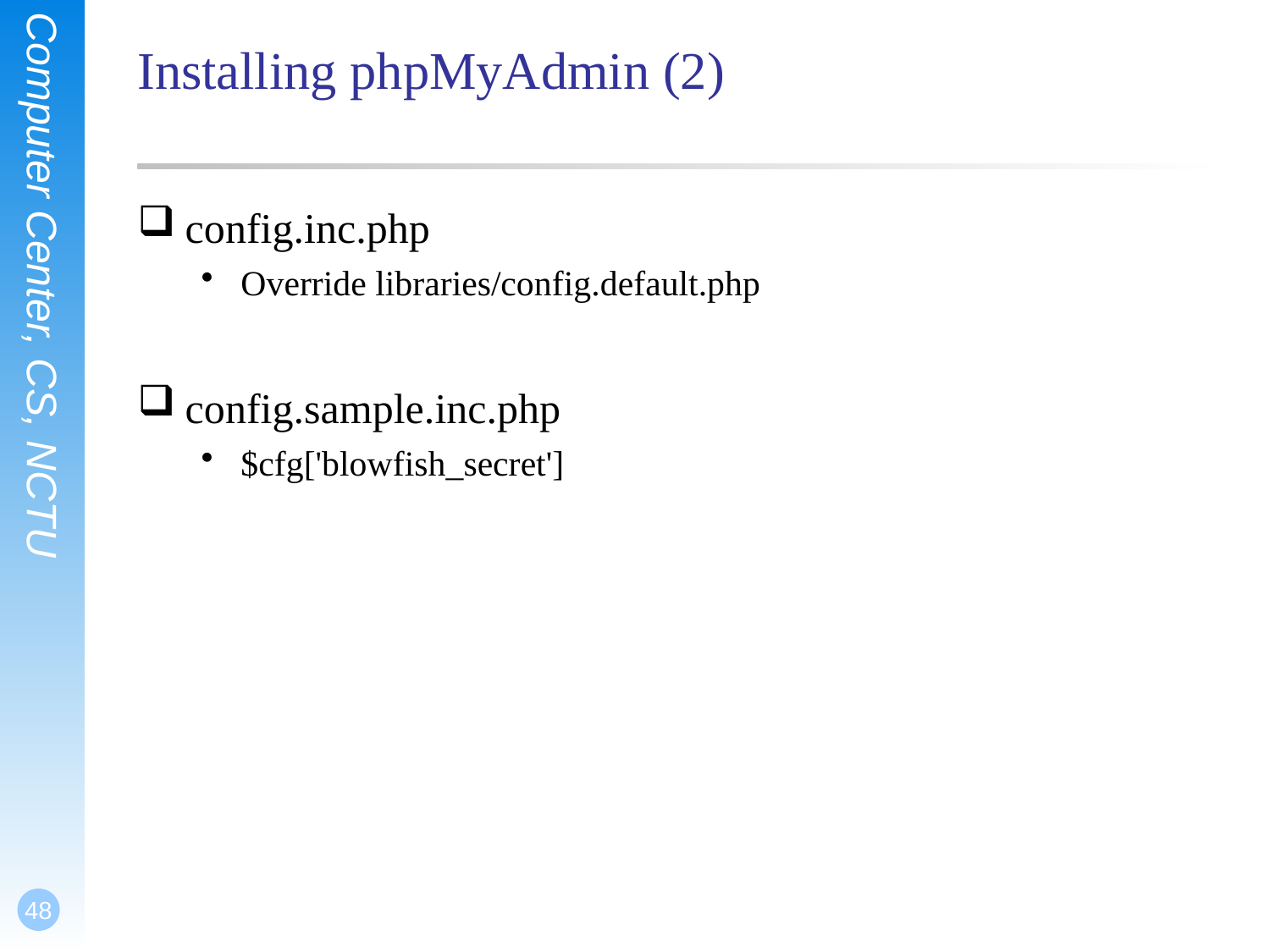

# Installing phpMyAdmin (2)
config.inc.php
Override libraries/config.default.php

config.sample.inc.php
$cfg['blowfish_secret']